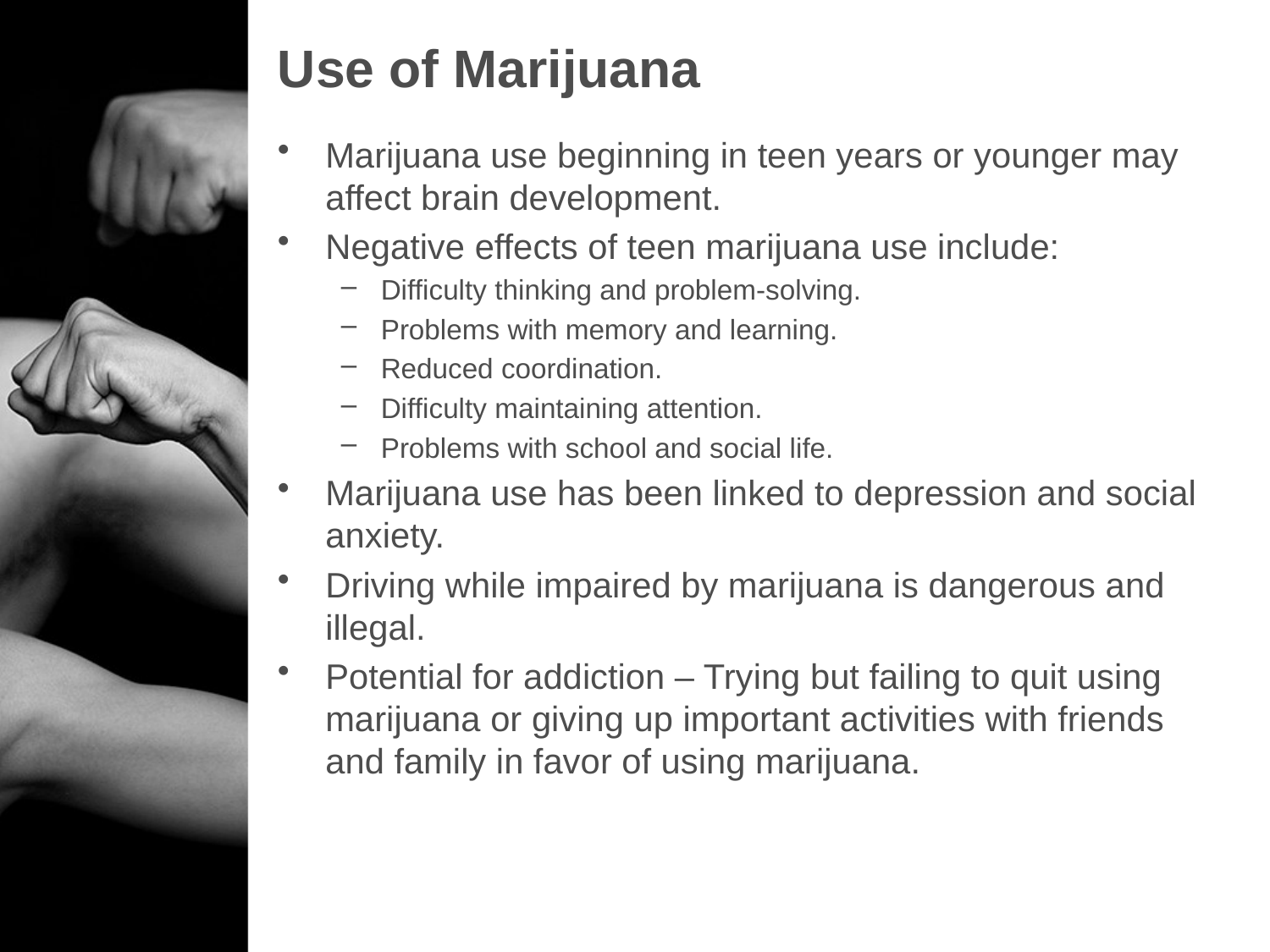

# Use of Marijuana
Marijuana use beginning in teen years or younger may affect brain development.
Negative effects of teen marijuana use include:
Difficulty thinking and problem-solving.
Problems with memory and learning.
Reduced coordination.
Difficulty maintaining attention.
Problems with school and social life.
Marijuana use has been linked to depression and social anxiety.
Driving while impaired by marijuana is dangerous and illegal.
Potential for addiction – Trying but failing to quit using marijuana or giving up important activities with friends and family in favor of using marijuana.